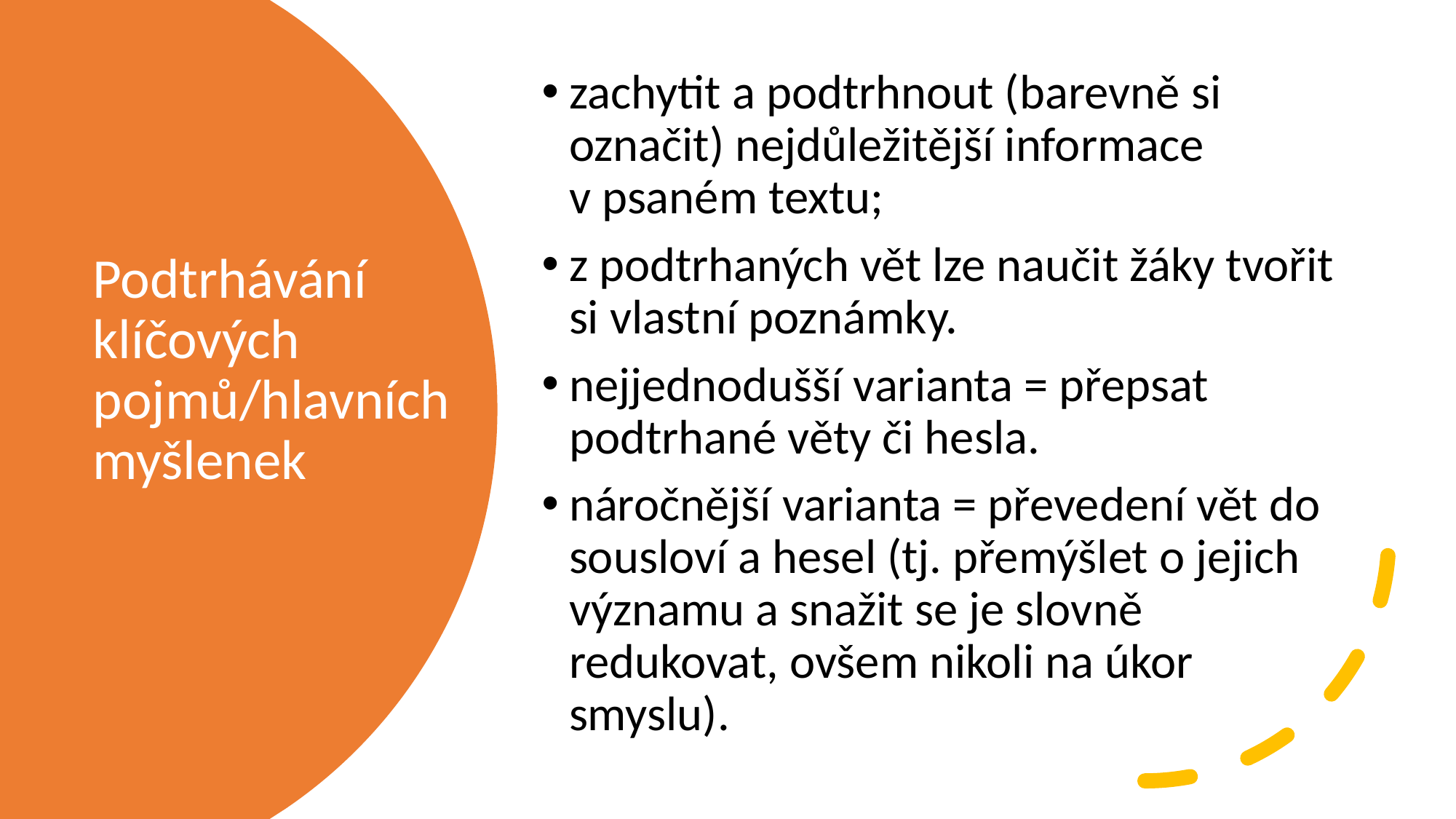

zachytit a podtrhnout (barevně si označit) nejdůležitější informace v psaném textu;
z podtrhaných vět lze naučit žáky tvořit si vlastní poznámky.
nejjednodušší varianta = přepsat podtrhané věty či hesla.
náročnější varianta = převedení vět do sousloví a hesel (tj. přemýšlet o jejich významu a snažit se je slovně redukovat, ovšem nikoli na úkor smyslu).

# Podtrhávání klíčových pojmů/hlavních myšlenek